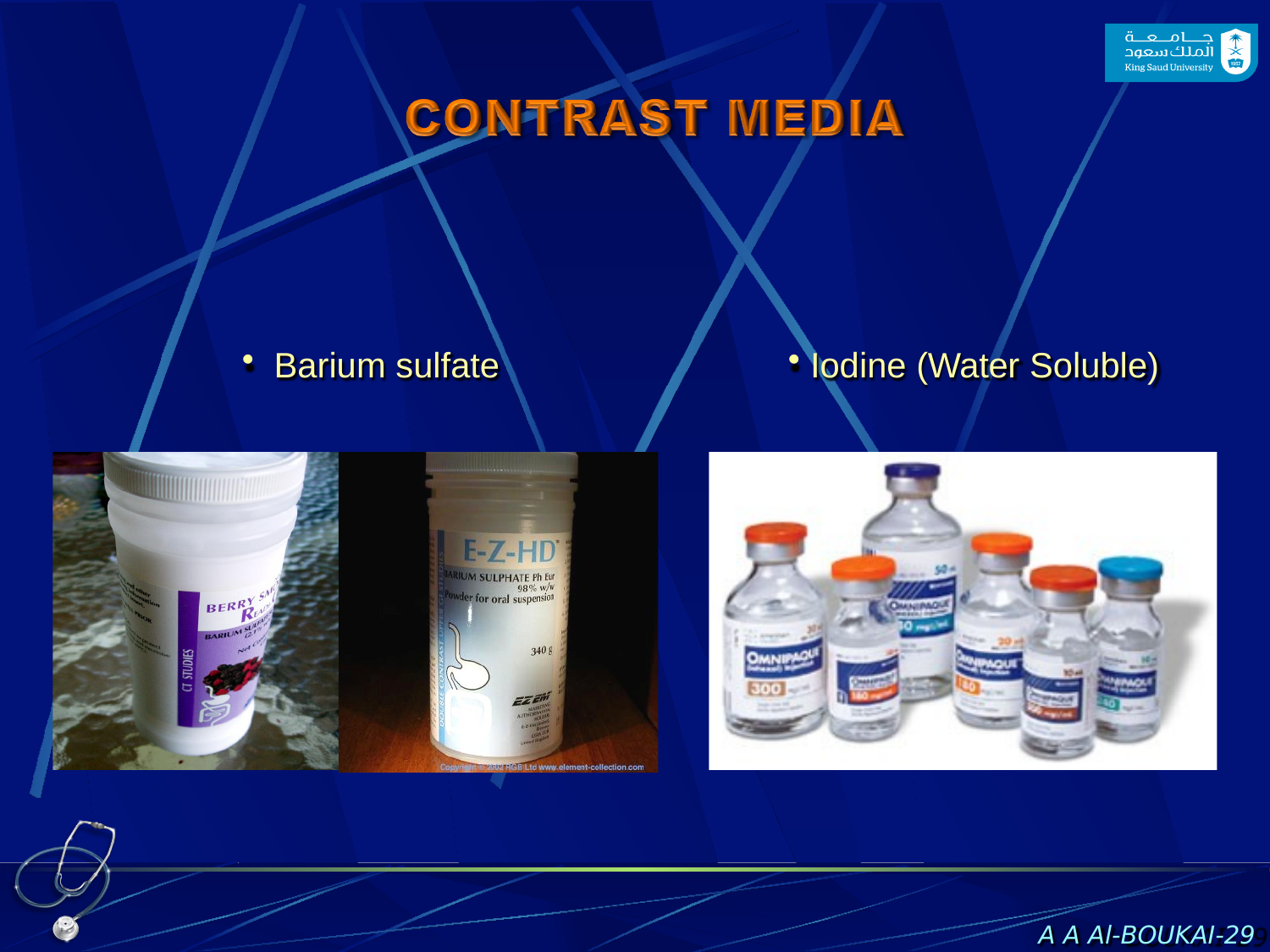

Barium sulfate
# Iodine (Water Soluble)

A A Al-BOUKAI

A A Al-BOUKAI-29